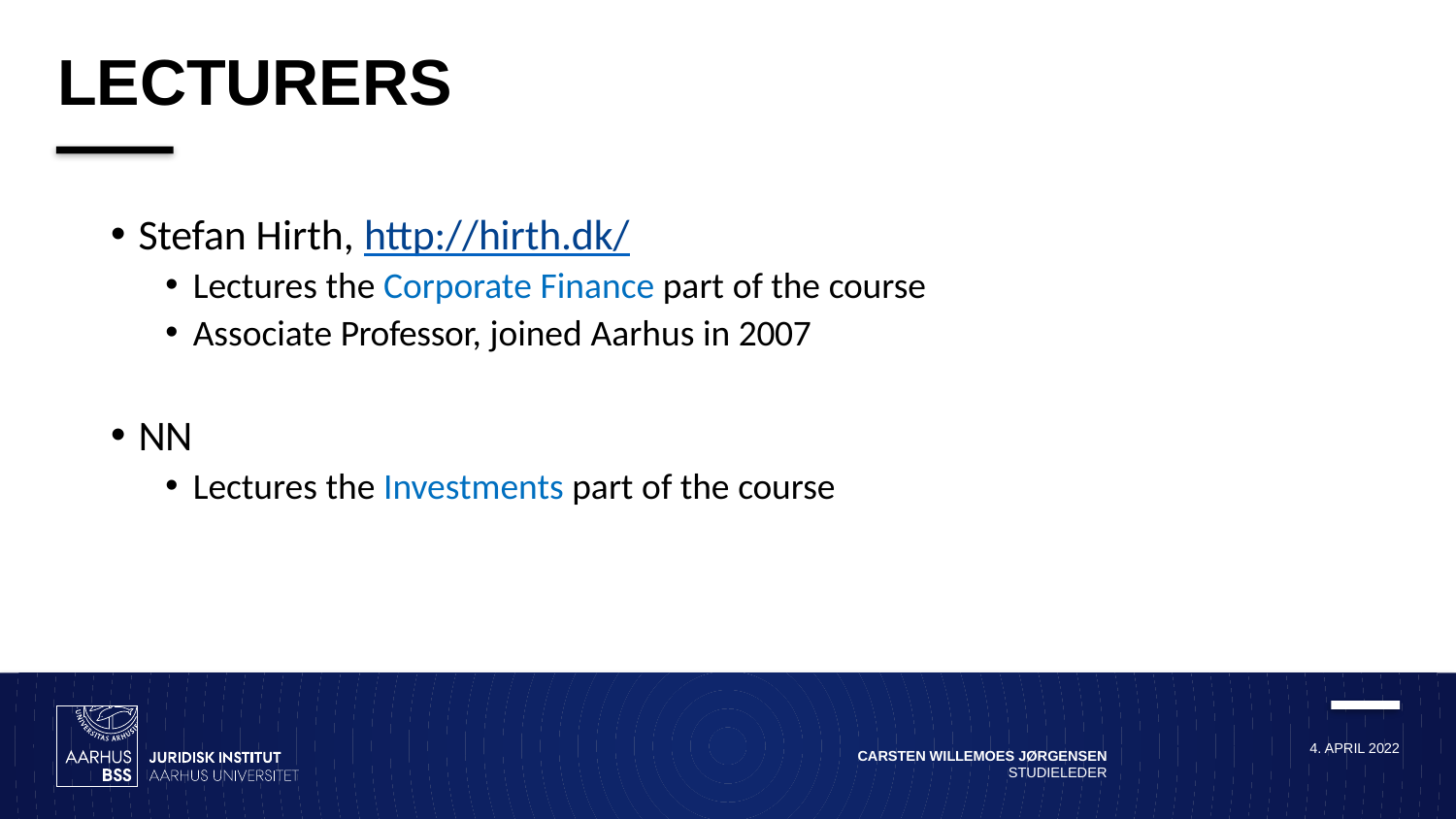

# Lecturers
Stefan Hirth, http://hirth.dk/
Lectures the Corporate Finance part of the course
Associate Professor, joined Aarhus in 2007

NN
Lectures the Investments part of the course